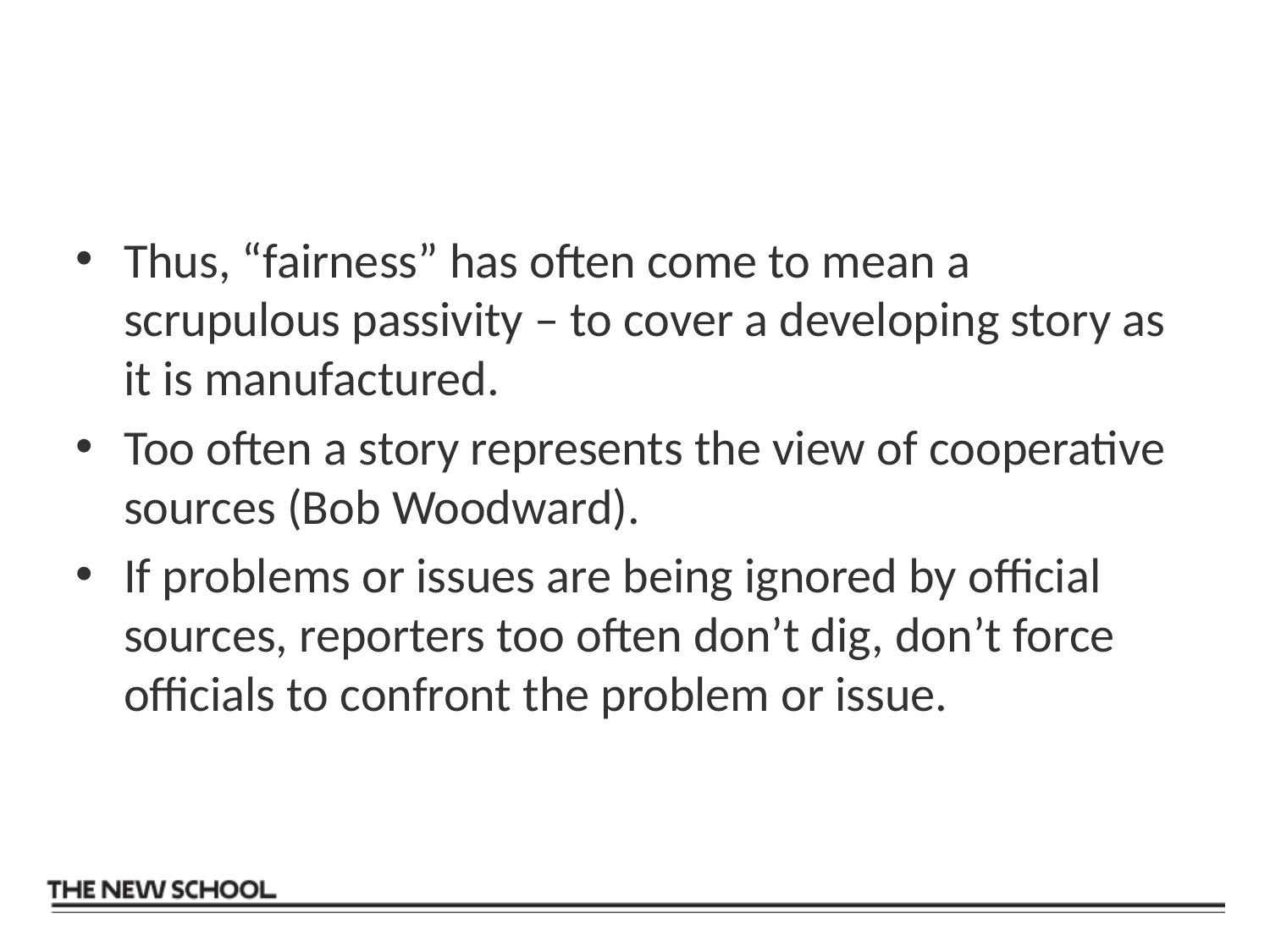

#
Thus, “fairness” has often come to mean a scrupulous passivity – to cover a developing story as it is manufactured.
Too often a story represents the view of cooperative sources (Bob Woodward).
If problems or issues are being ignored by official sources, reporters too often don’t dig, don’t force officials to confront the problem or issue.